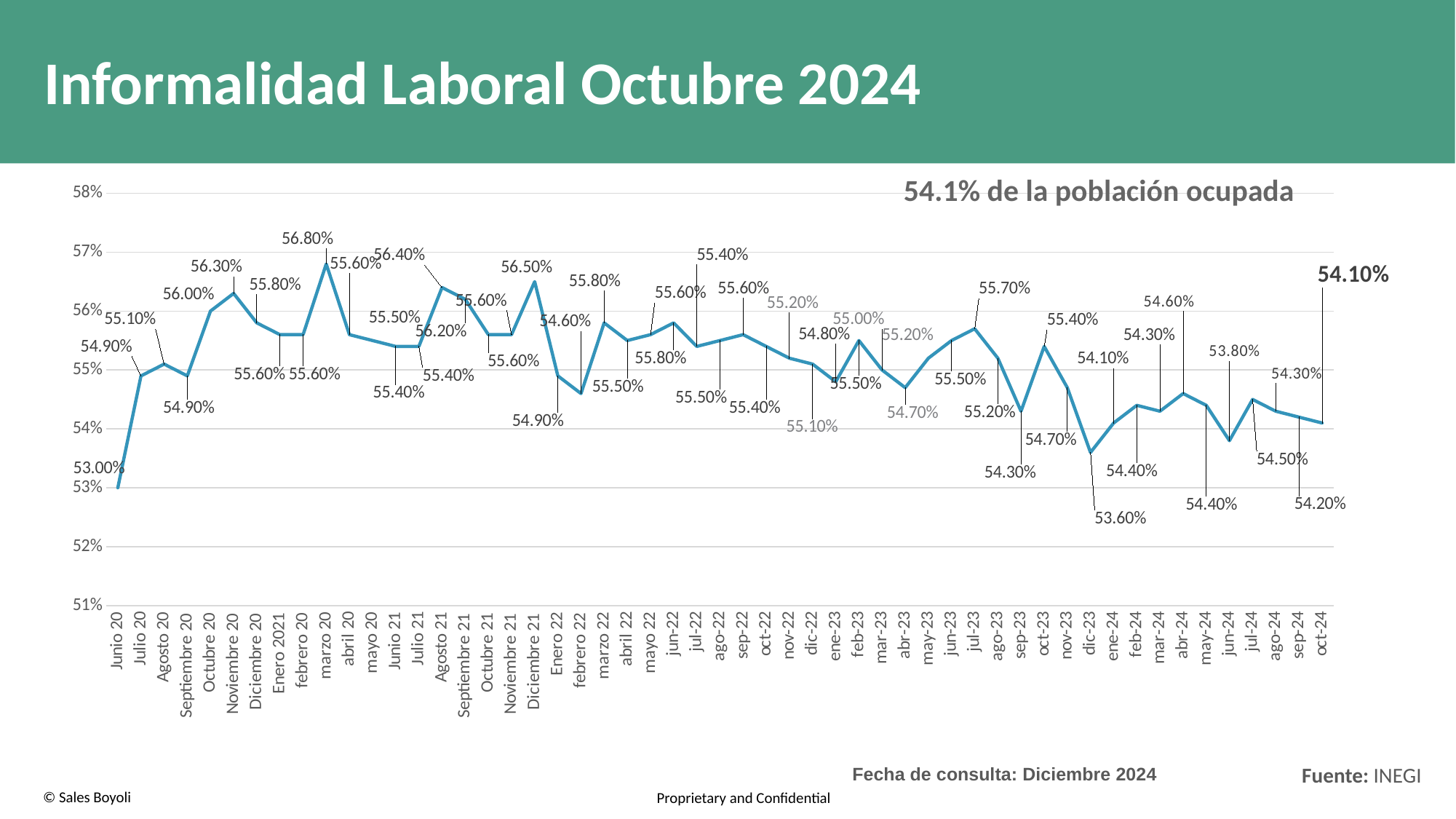

# Informalidad Laboral Octubre 2024
54.1% de la población ocupada

### Chart

| Category | Series 1 |
|---|---|
| Junio 20 | 0.53 |
| Julio 20 | 0.549 |
| Agosto 20 | 0.551 |
| Septiembre 20 | 0.549 |
| Octubre 20 | 0.56 |
| Noviembre 20 | 0.563 |
| Diciembre 20 | 0.558 |
| Enero 2021 | 0.556 |
| febrero 20 | 0.556 |
| marzo 20 | 0.568 |
| abril 20 | 0.556 |
| mayo 20 | 0.555 |
| Junio 21 | 0.554 |
| Julio 21 | 0.554 |
| Agosto 21 | 0.564 |
| Septiembre 21 | 0.562 |
| Octubre 21 | 0.556 |
| Noviembre 21 | 0.556 |
| Diciembre 21 | 0.565 |
| Enero 22 | 0.549 |
| febrero 22 | 0.546 |
| marzo 22 | 0.558 |
| abril 22 | 0.555 |
| mayo 22 | 0.556 |
| jun-22 | 0.558 |
| jul-22 | 0.554 |
| ago-22 | 0.555 |
| sep-22 | 0.556 |
| oct-22 | 0.554 |
| nov-22 | 0.552 |
| dic-22 | 0.551 |
| ene-23 | 0.548 |
| feb-23 | 0.555 |
| mar-23 | 0.55 |
| abr-23 | 0.547 |
| may-23 | 0.552 |
| jun-23 | 0.555 |
| jul-23 | 0.557 |
| ago-23 | 0.552 |
| sep-23 | 0.543 |
| oct-23 | 0.554 |
| nov-23 | 0.547 |
| dic-23 | 0.536 |
| ene-24 | 0.541 |
| feb-24 | 0.544 |
| mar-24 | 0.543 |
| abr-24 | 0.546 |
| may-24 | 0.544 |
| jun-24 | 0.538 |
| jul-24 | 0.545 |
| ago-24 | 0.543 |
| sep-24 | 0.542 |
| oct-24 | 0.541 |
Fuente: INEGI

Fecha de consulta: Diciembre 2024
9